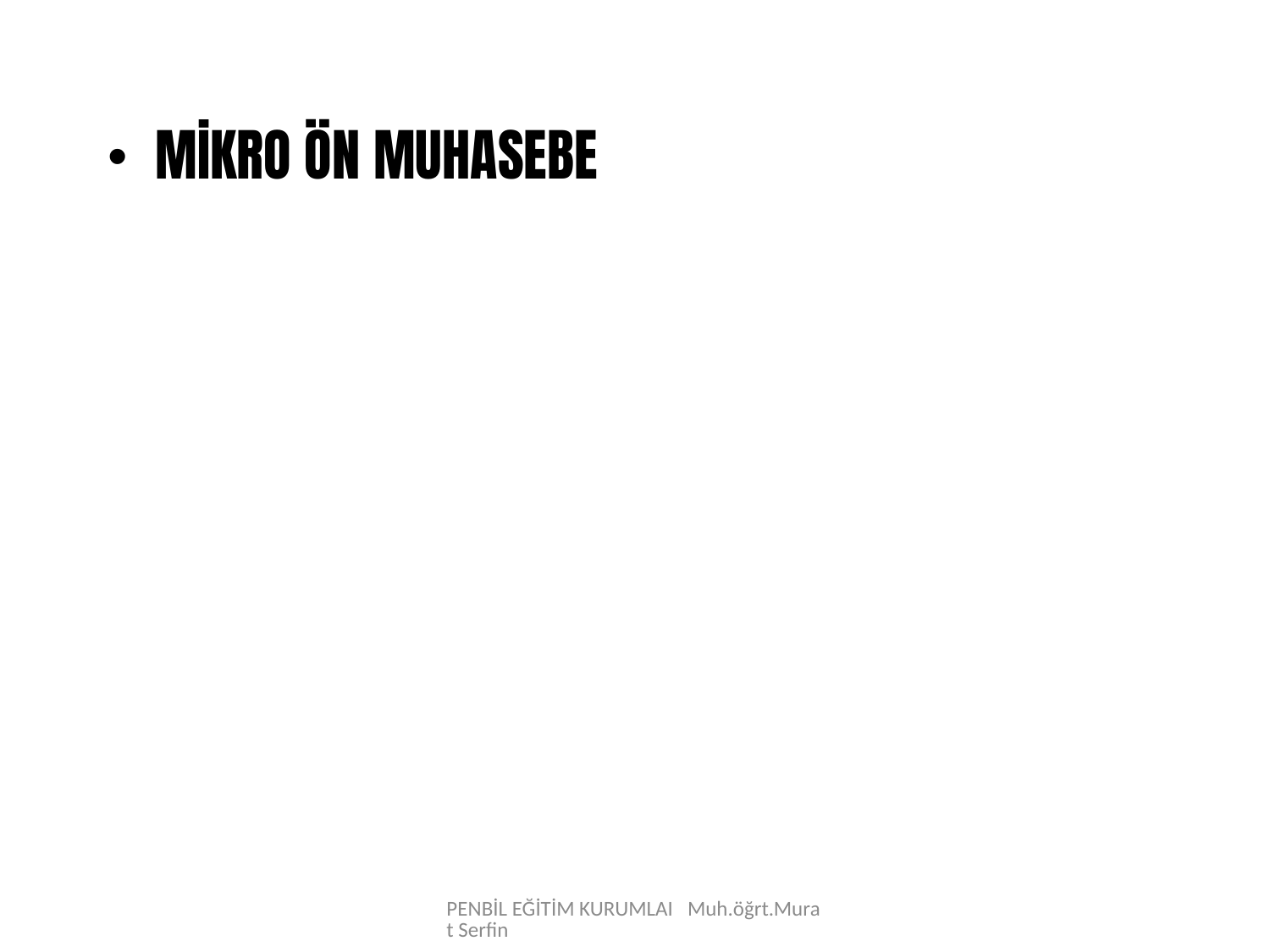

MİKRO ÖN MUHASEBE
PENBİL EĞİTİM KURUMLAI   Muh.öğrt.Murat Serfin